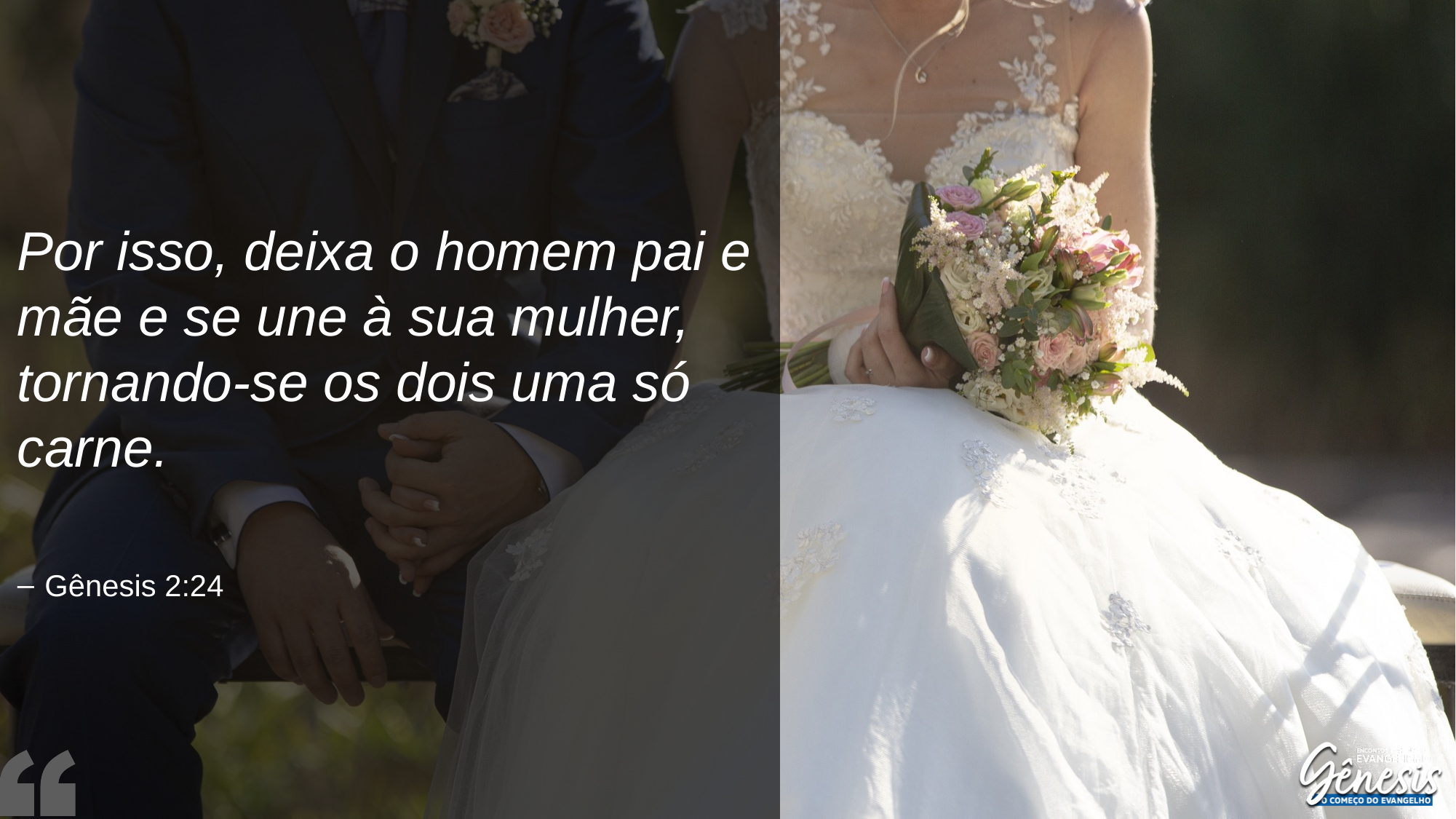

Por isso, deixa o homem pai e mãe e se une à sua mulher, tornando-se os dois uma só carne.
Gênesis 2:24